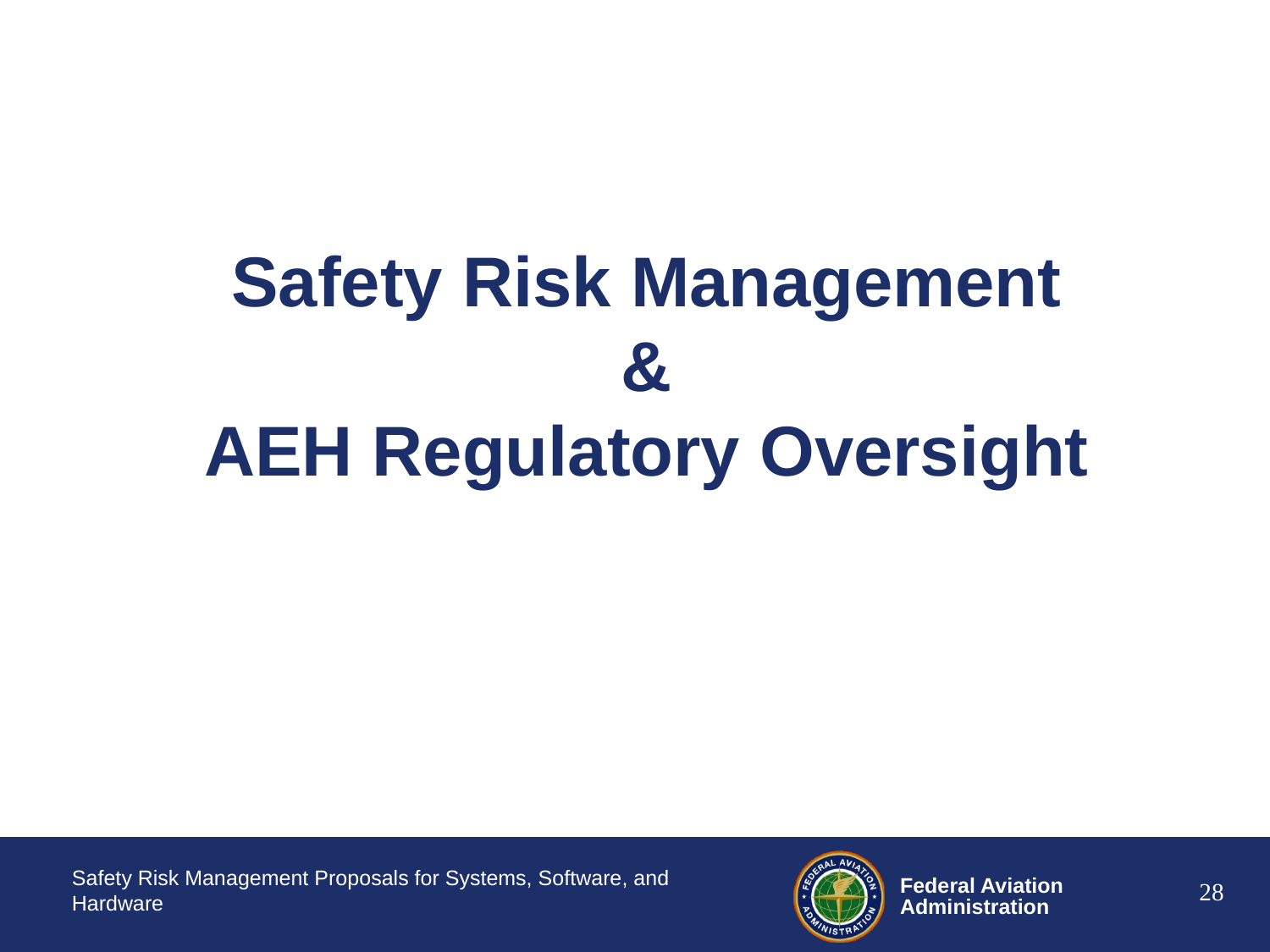

# Safety Risk Management & AEH Regulatory Oversight